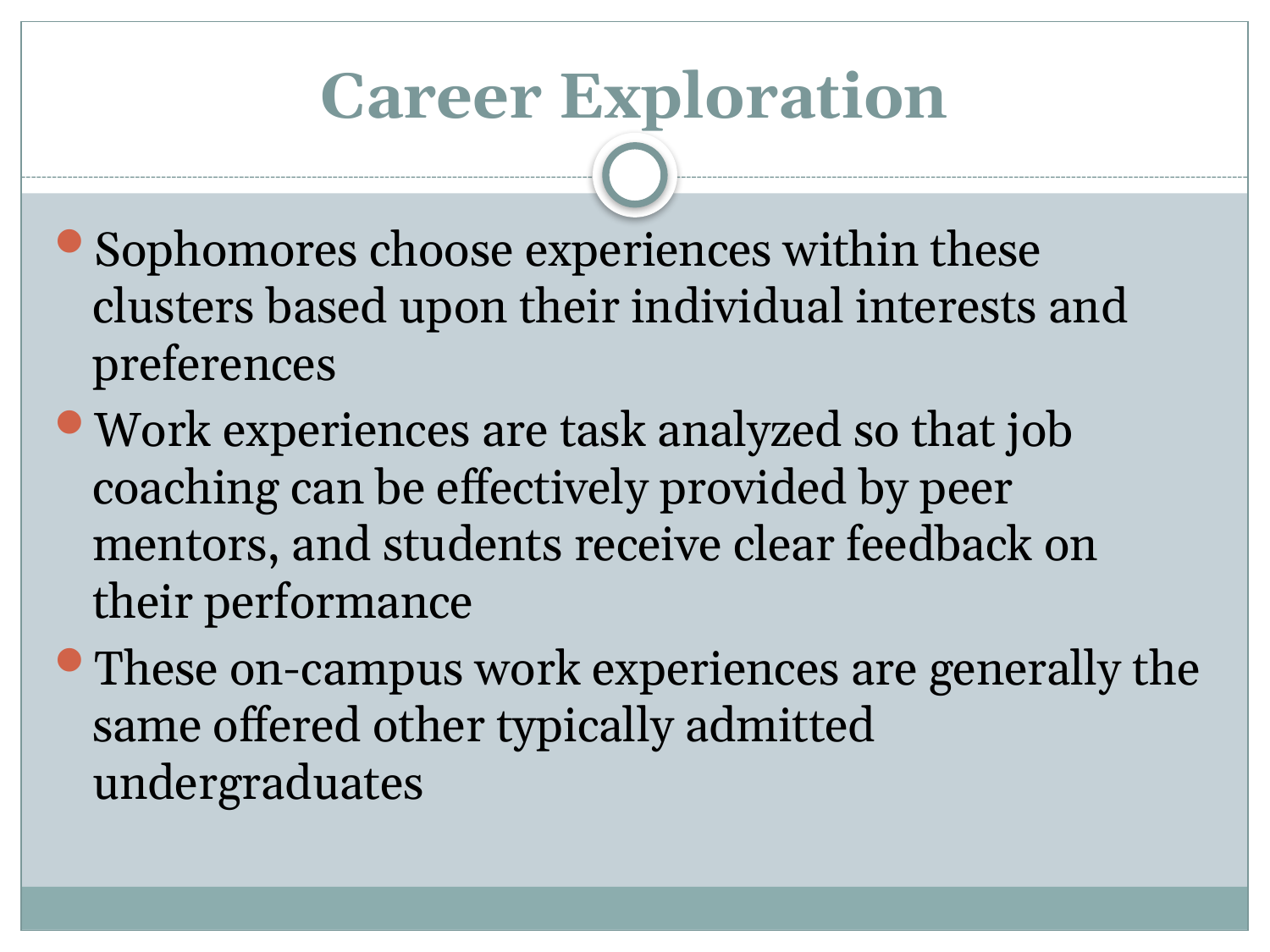

# Career Exploration
Sophomores choose experiences within these clusters based upon their individual interests and preferences
Work experiences are task analyzed so that job coaching can be effectively provided by peer mentors, and students receive clear feedback on their performance
These on-campus work experiences are generally the same offered other typically admitted undergraduates